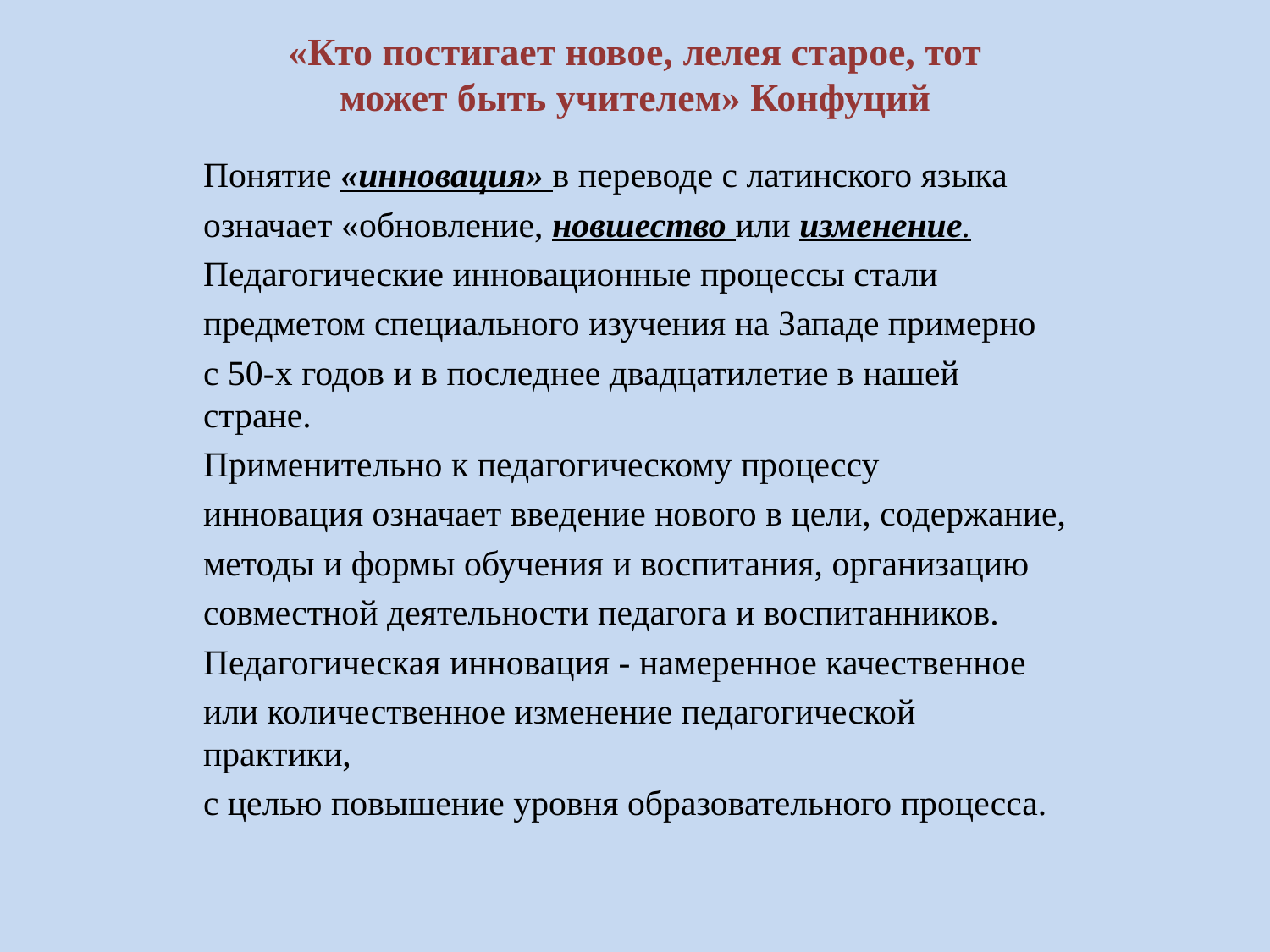

# «Кто постигает новое, лелея старое, тот может быть учителем» Конфуций
Понятие «инновация» в переводе с латинского языка
означает «обновление, новшество или изменение.
Педагогические инновационные процессы стали
предметом специального изучения на Западе примерно
с 50-х годов и в последнее двадцатилетие в нашей стране.
Применительно к педагогическому процессу
инновация означает введение нового в цели, содержание,
методы и формы обучения и воспитания, организацию
совместной деятельности педагога и воспитанников.
Педагогическая инновация - намеренное качественное
или количественное изменение педагогической практики,
с целью повышение уровня образовательного процесса.